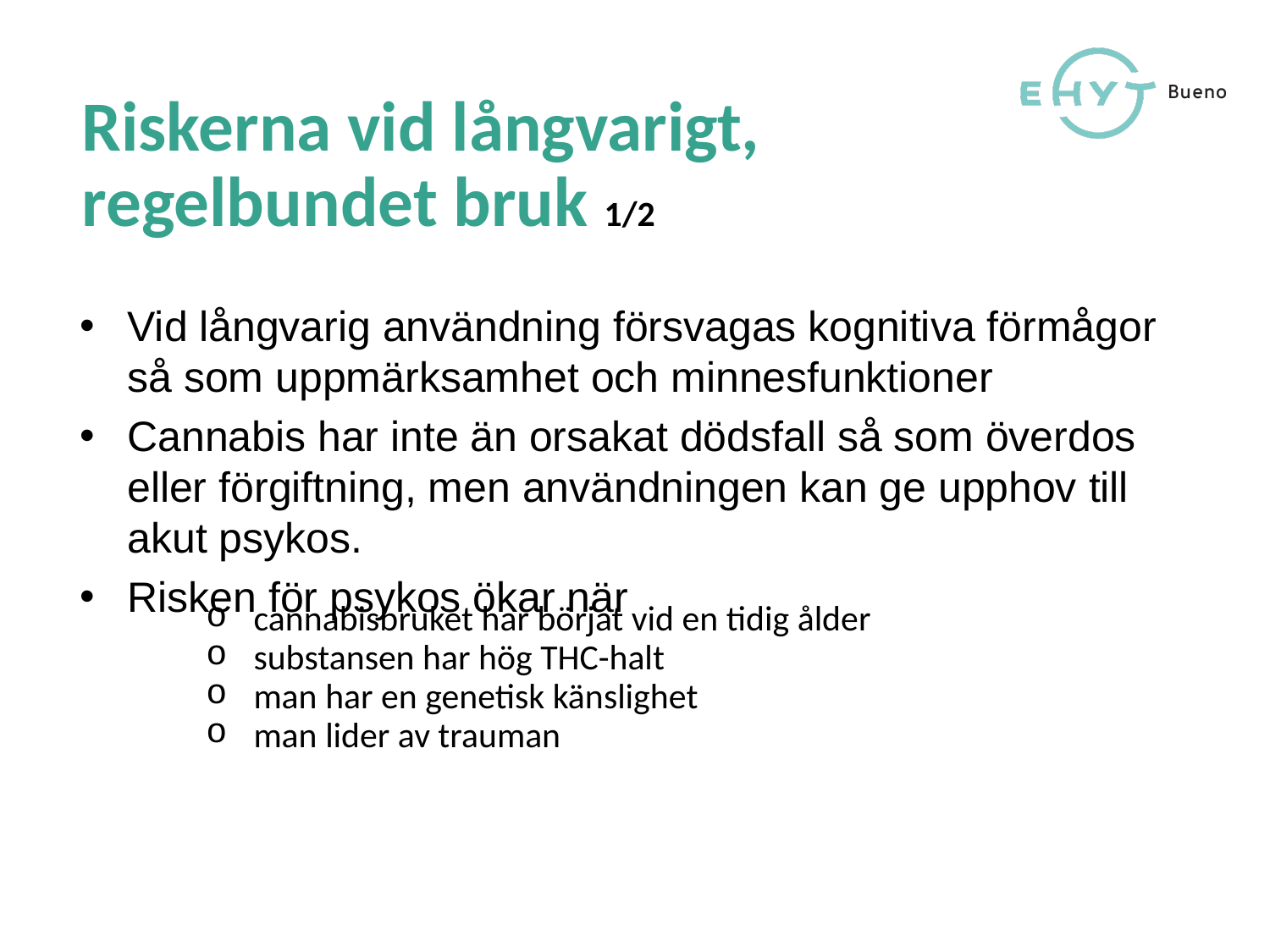

# Riskerna vid långvarigt, regelbundet bruk 1/2
Vid långvarig användning försvagas kognitiva förmågor så som uppmärksamhet och minnesfunktioner
Cannabis har inte än orsakat dödsfall så som överdos eller förgiftning, men användningen kan ge upphov till akut psykos.
Risken för psykos ökar när
cannabisbruket har börjat vid en tidig ålder
substansen har hög THC-halt
man har en genetisk känslighet
man lider av trauman